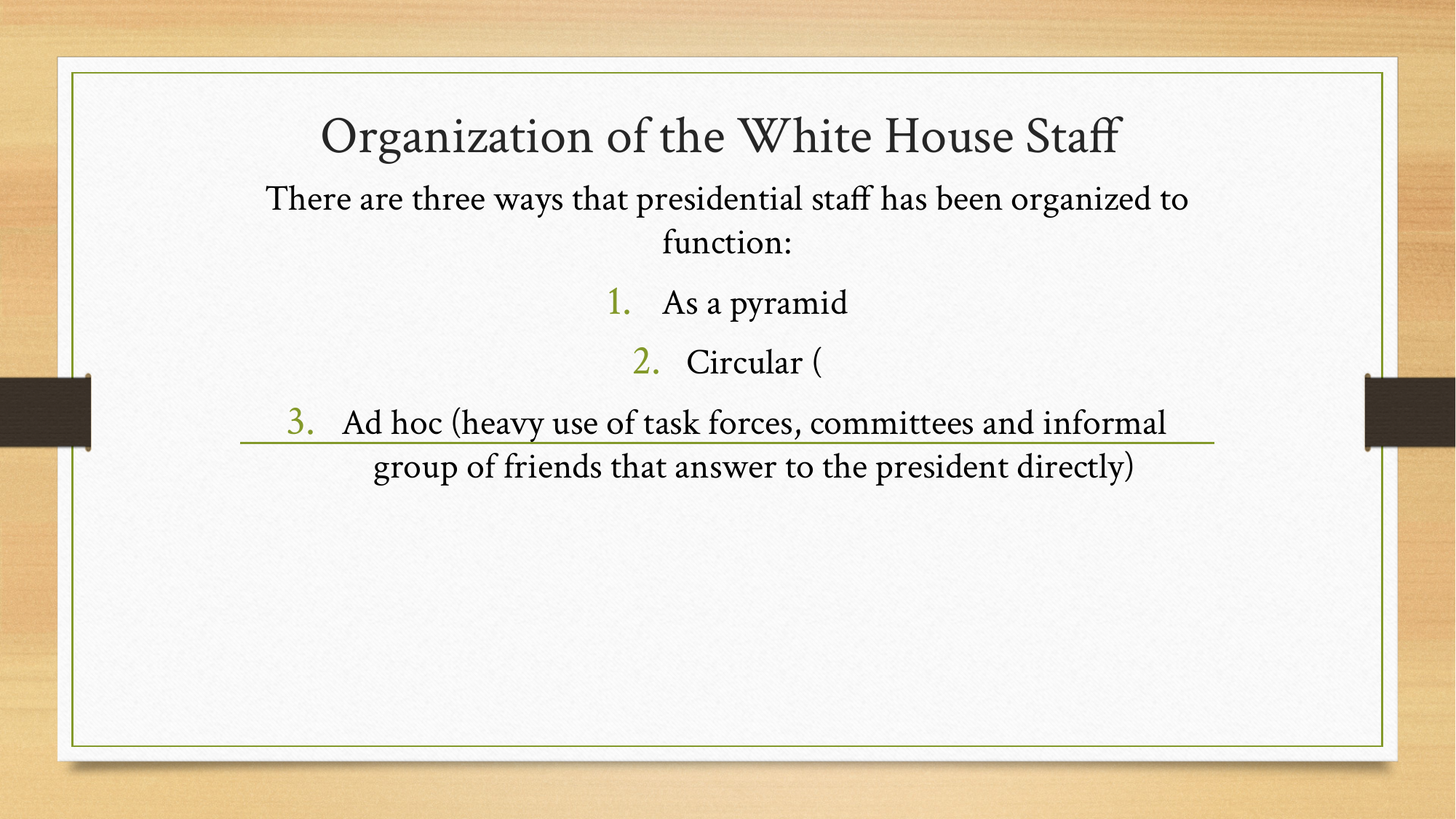

# Organization of the White House Staff
There are three ways that presidential staff has been organized to function:
As a pyramid
Circular (
Ad hoc (heavy use of task forces, committees and informal group of friends that answer to the president directly)